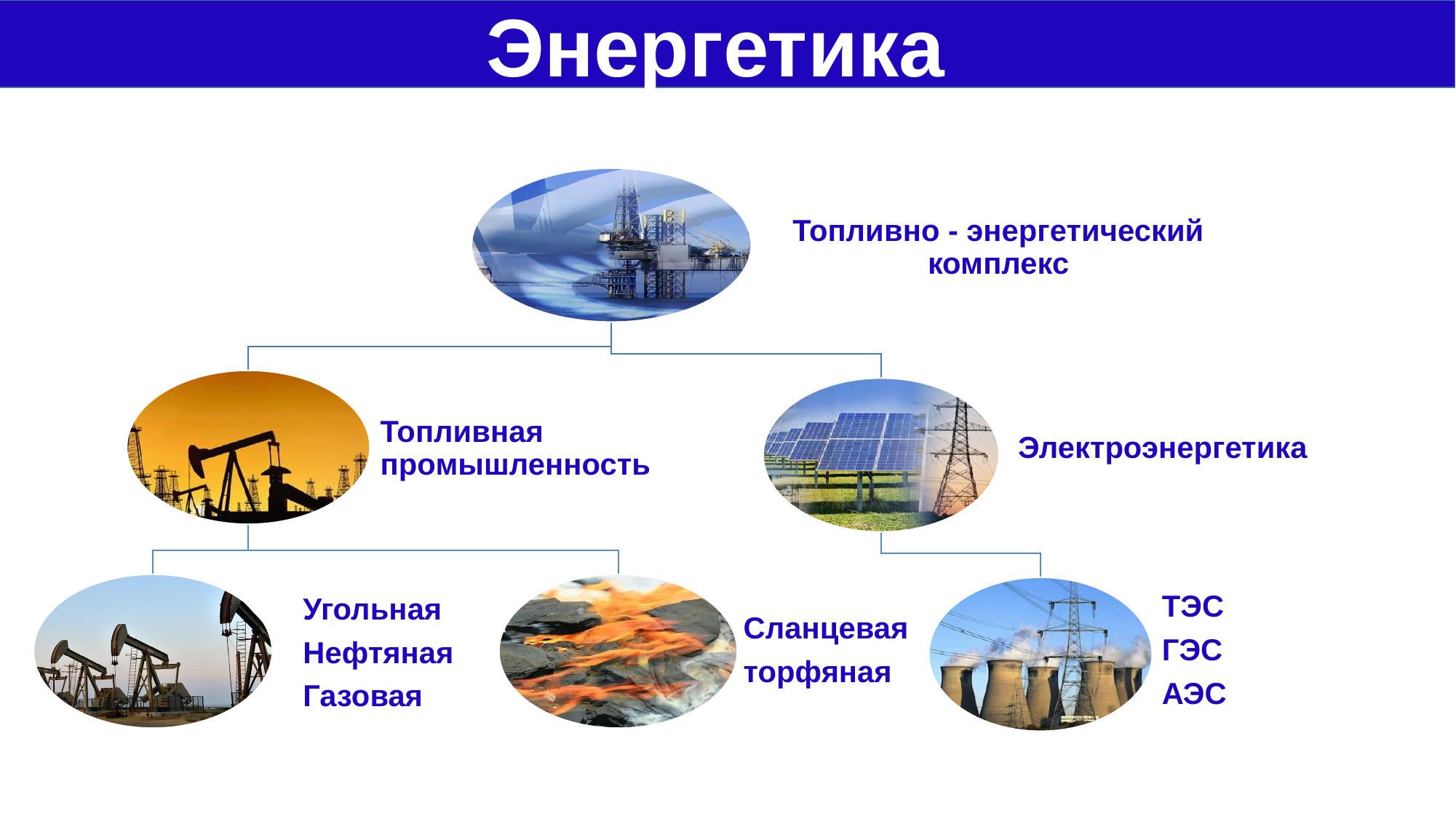

Энергетика
Топливно - энергетический комплекс
Топливная промышленность
Угольная
Нефтяная
Газовая
Сланцевая
торфяная
Электроэнергетика
ТЭС
ГЭС
АЭС